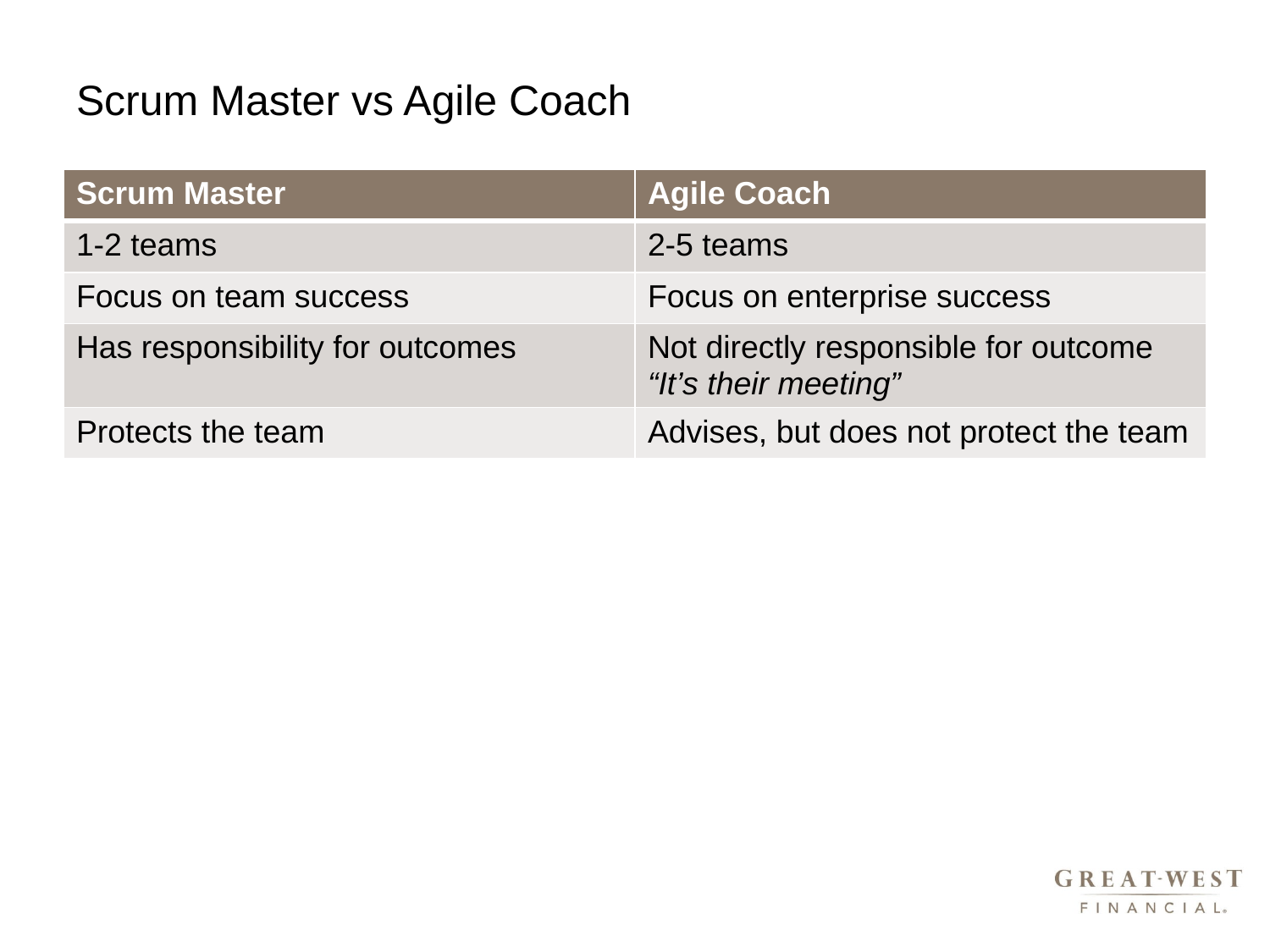

# Scrum Master vs Agile Coach
| Scrum Master | Agile Coach |
| --- | --- |
| 1-2 teams | 2-5 teams |
| Focus on team success | Focus on enterprise success |
| Has responsibility for outcomes | Not directly responsible for outcome “It’s their meeting” |
| Protects the team | Advises, but does not protect the team |